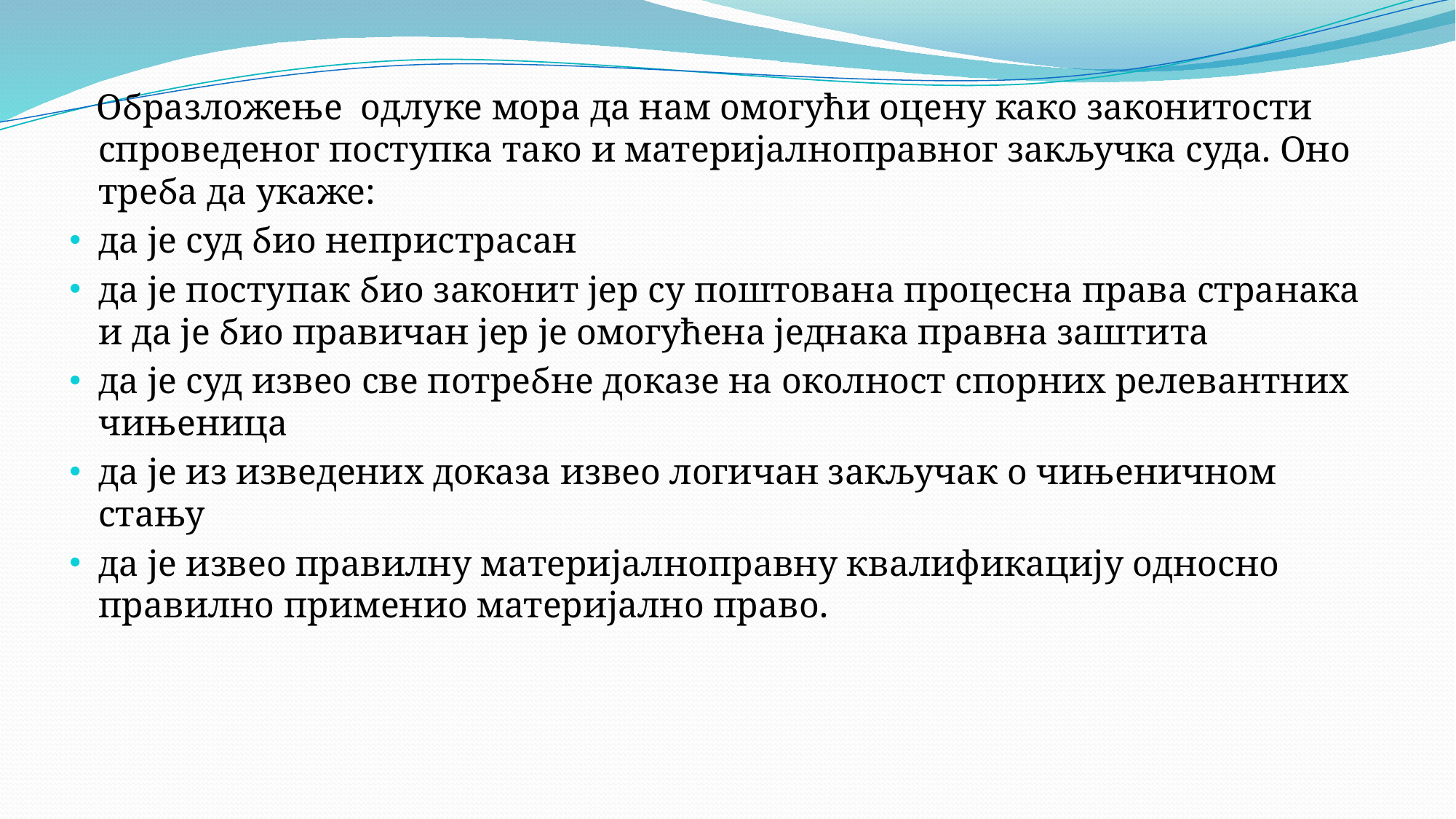

Образложење  одлуке мора да нам омогући оцену како законитости спроведеног поступка тако и материјалноправног закључка суда. Оно треба да укаже:
да је суд био непристрасан
да је поступак био законит јер су поштована процесна права странака и да је био правичан јер је омогућена једнака правна заштита
да је суд извео све потребне доказе на околност спорних релевантних чињеница
да је из изведених доказа извео логичан закључак о чињеничном стању
да је извео правилну материјалноправну квалификацију односно правилно применио материјално право.